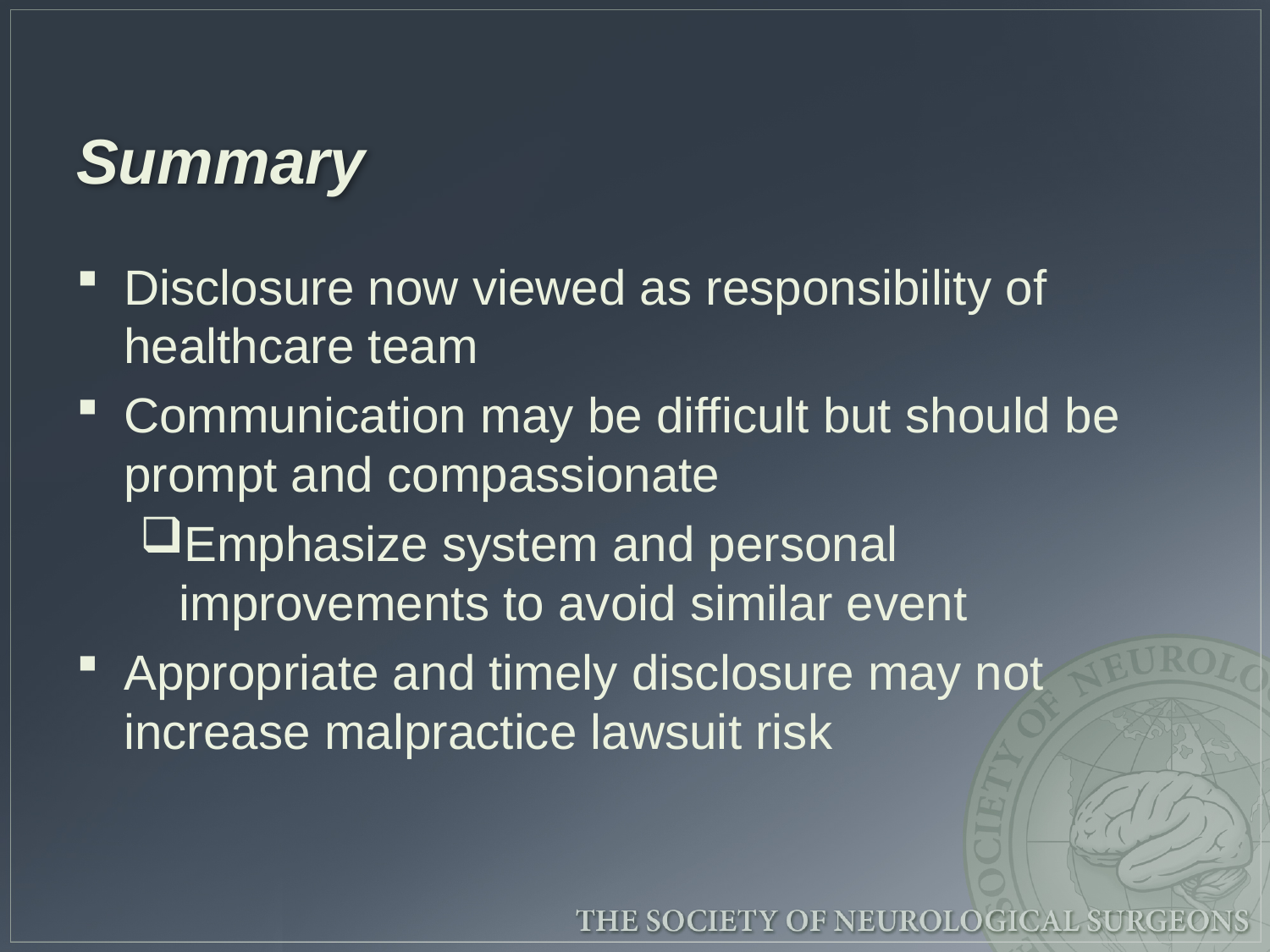

# Summary

Disclosure now viewed as responsibility of healthcare team
Communication may be difficult but should be prompt and compassionate
Emphasize system and personal improvements to avoid similar event
Appropriate and timely disclosure may not increase malpractice lawsuit risk